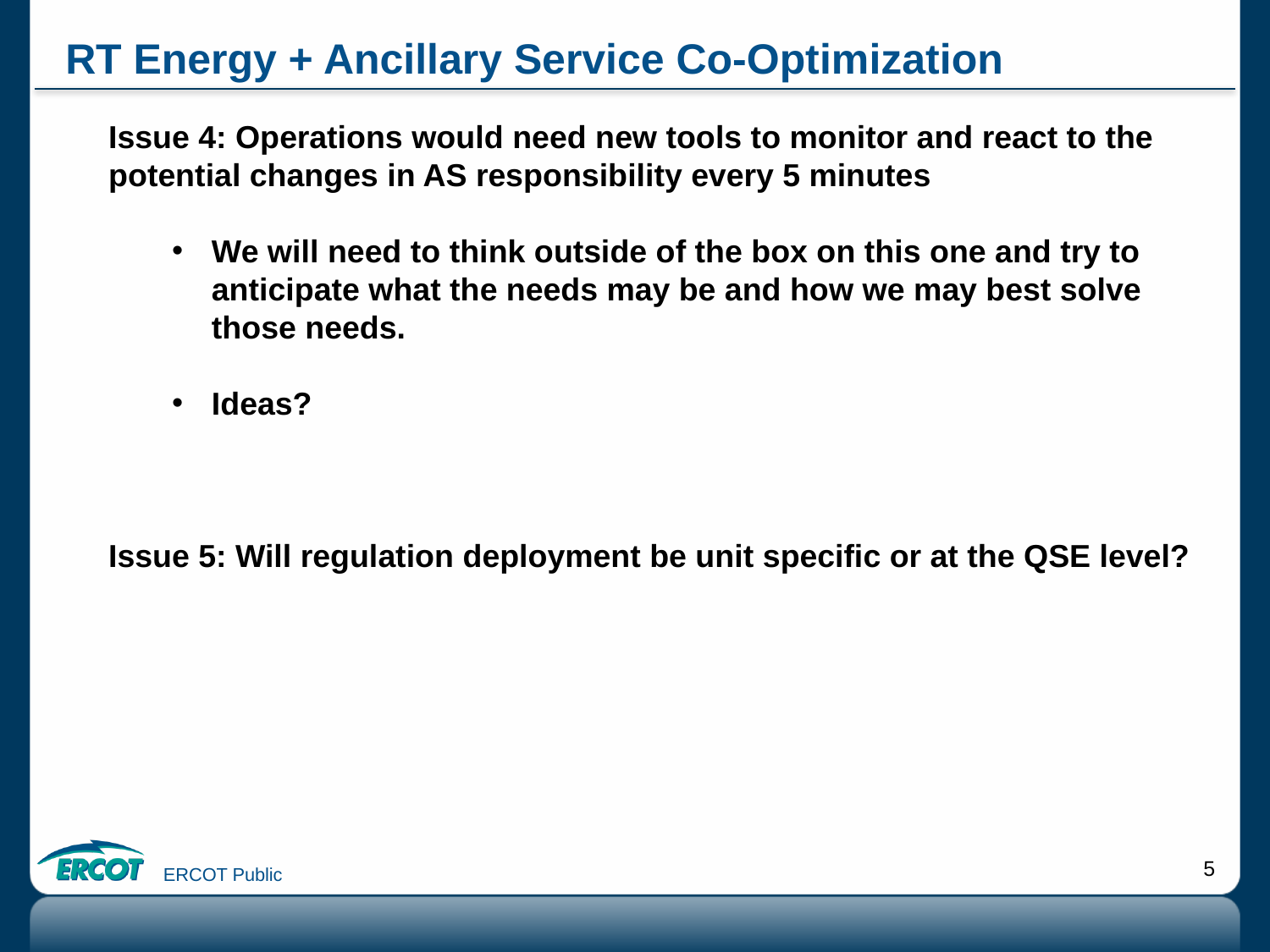

# RT Energy + Ancillary Service Co-Optimization
Issue 4: Operations would need new tools to monitor and react to the potential changes in AS responsibility every 5 minutes

We will need to think outside of the box on this one and try to anticipate what the needs may be and how we may best solve those needs.

Ideas?

Issue 5: Will regulation deployment be unit specific or at the QSE level?